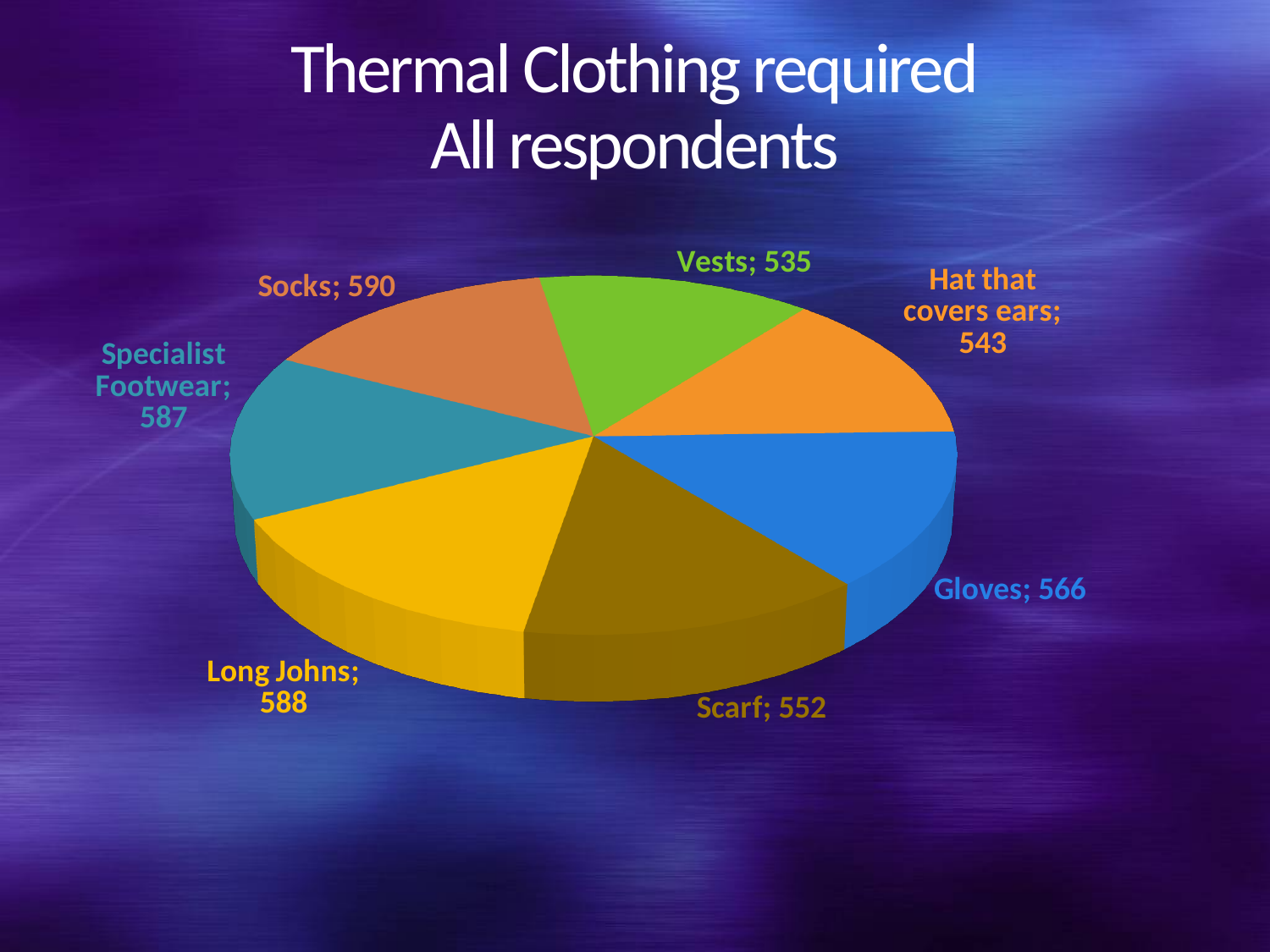

# Thermal Clothing required All respondents

[unsupported chart]